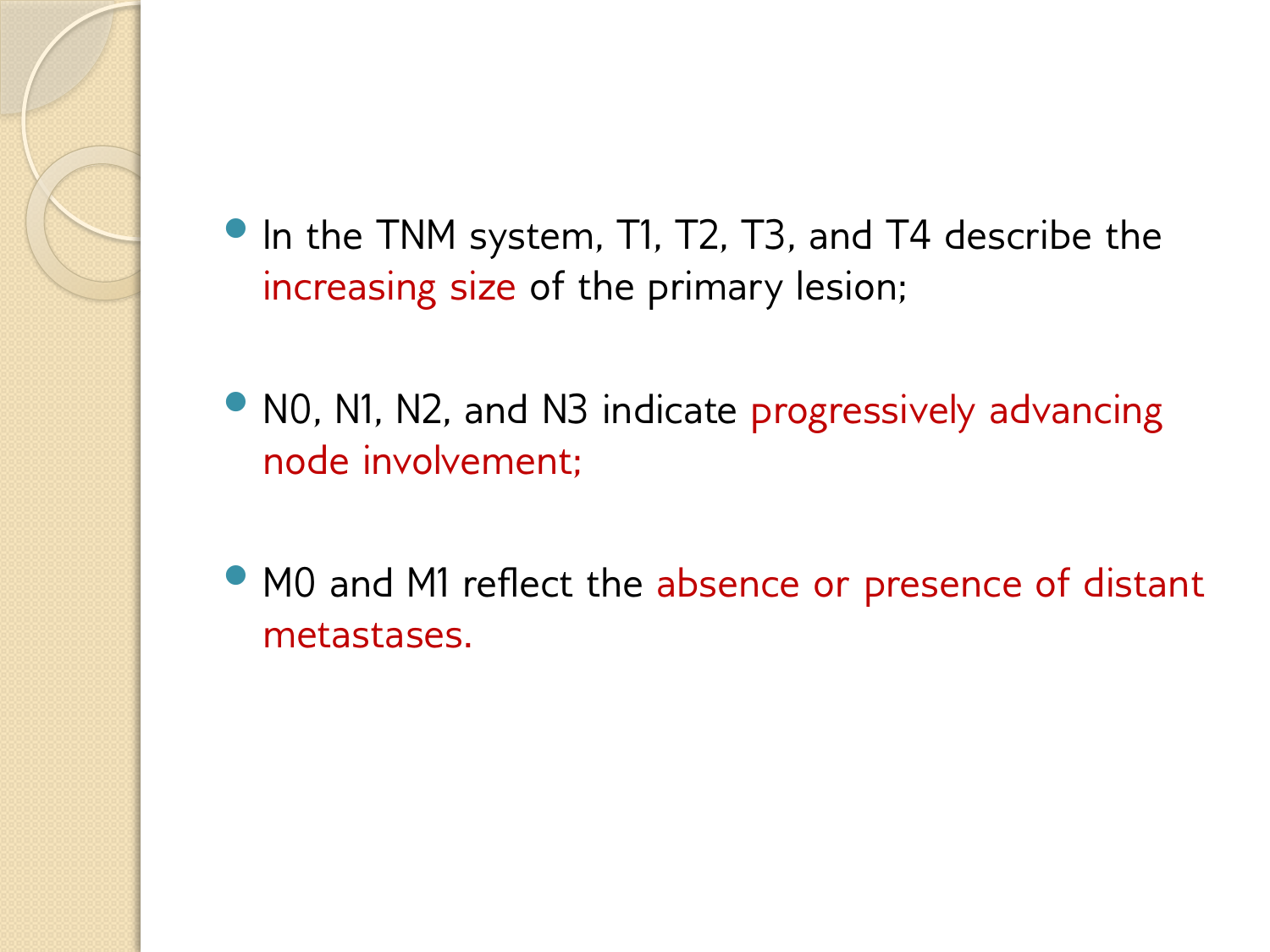

#
In the TNM system, T1, T2, T3, and T4 describe the increasing size of the primary lesion;

N0, N1, N2, and N3 indicate progressively advancing node involvement;

M0 and M1 reflect the absence or presence of distant metastases.